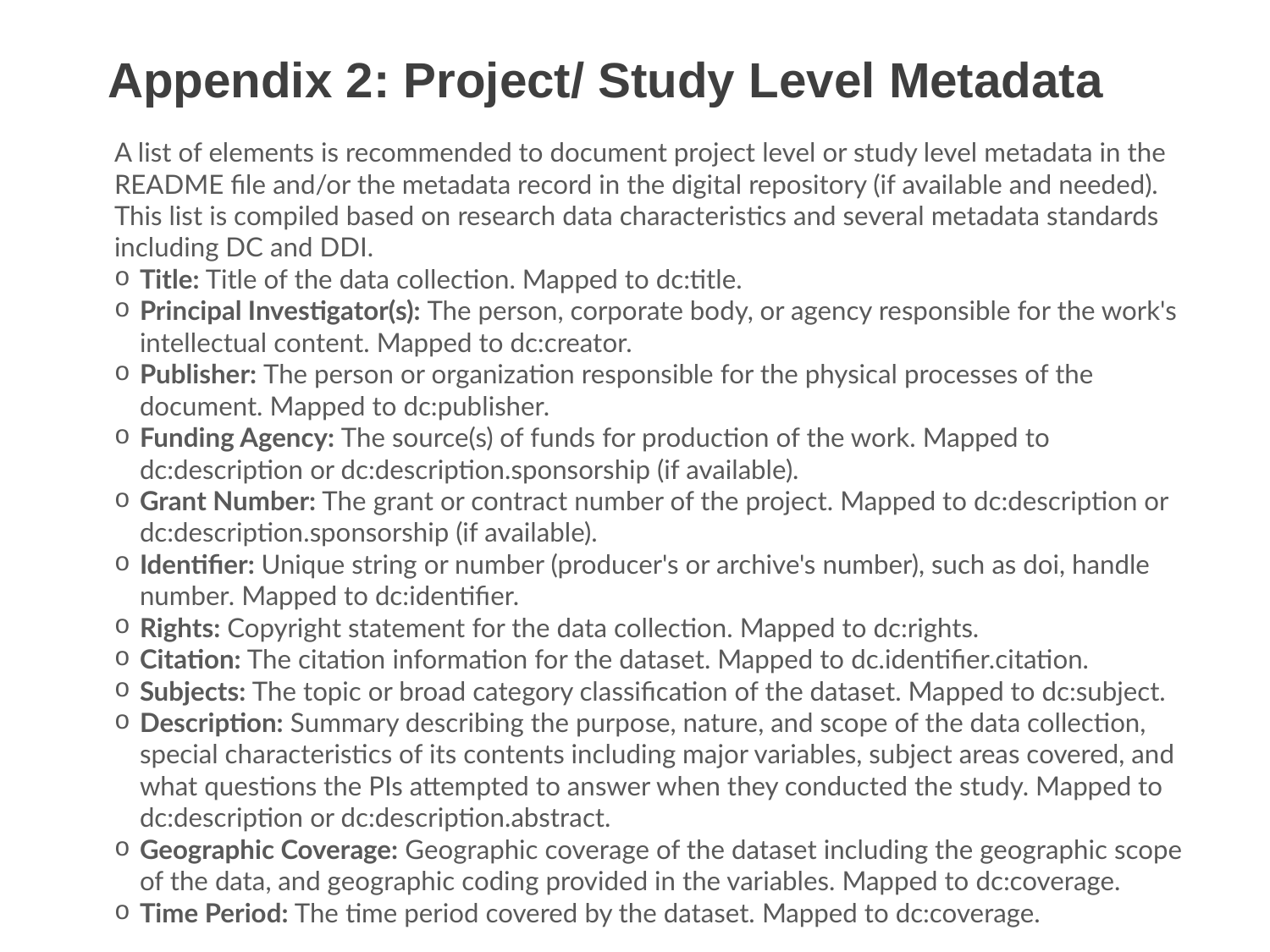

# Appendix 2: Project/ Study Level Metadata
A list of elements is recommended to document project level or study level metadata in the README file and/or the metadata record in the digital repository (if available and needed). This list is compiled based on research data characteristics and several metadata standards including DC and DDI.
Title: Title of the data collection. Mapped to dc:title.
Principal Investigator(s): The person, corporate body, or agency responsible for the work's intellectual content. Mapped to dc:creator.
Publisher: The person or organization responsible for the physical processes of the document. Mapped to dc:publisher.
Funding Agency: The source(s) of funds for production of the work. Mapped to dc:description or dc:description.sponsorship (if available).
Grant Number: The grant or contract number of the project. Mapped to dc:description or dc:description.sponsorship (if available).
Identifier: Unique string or number (producer's or archive's number), such as doi, handle number. Mapped to dc:identifier.
Rights: Copyright statement for the data collection. Mapped to dc:rights.
Citation: The citation information for the dataset. Mapped to dc.identifier.citation.
Subjects: The topic or broad category classification of the dataset. Mapped to dc:subject.
Description: Summary describing the purpose, nature, and scope of the data collection, special characteristics of its contents including major variables, subject areas covered, and what questions the PIs attempted to answer when they conducted the study. Mapped to dc:description or dc:description.abstract.
Geographic Coverage: Geographic coverage of the dataset including the geographic scope of the data, and geographic coding provided in the variables. Mapped to dc:coverage.
Time Period: The time period covered by the dataset. Mapped to dc:coverage.